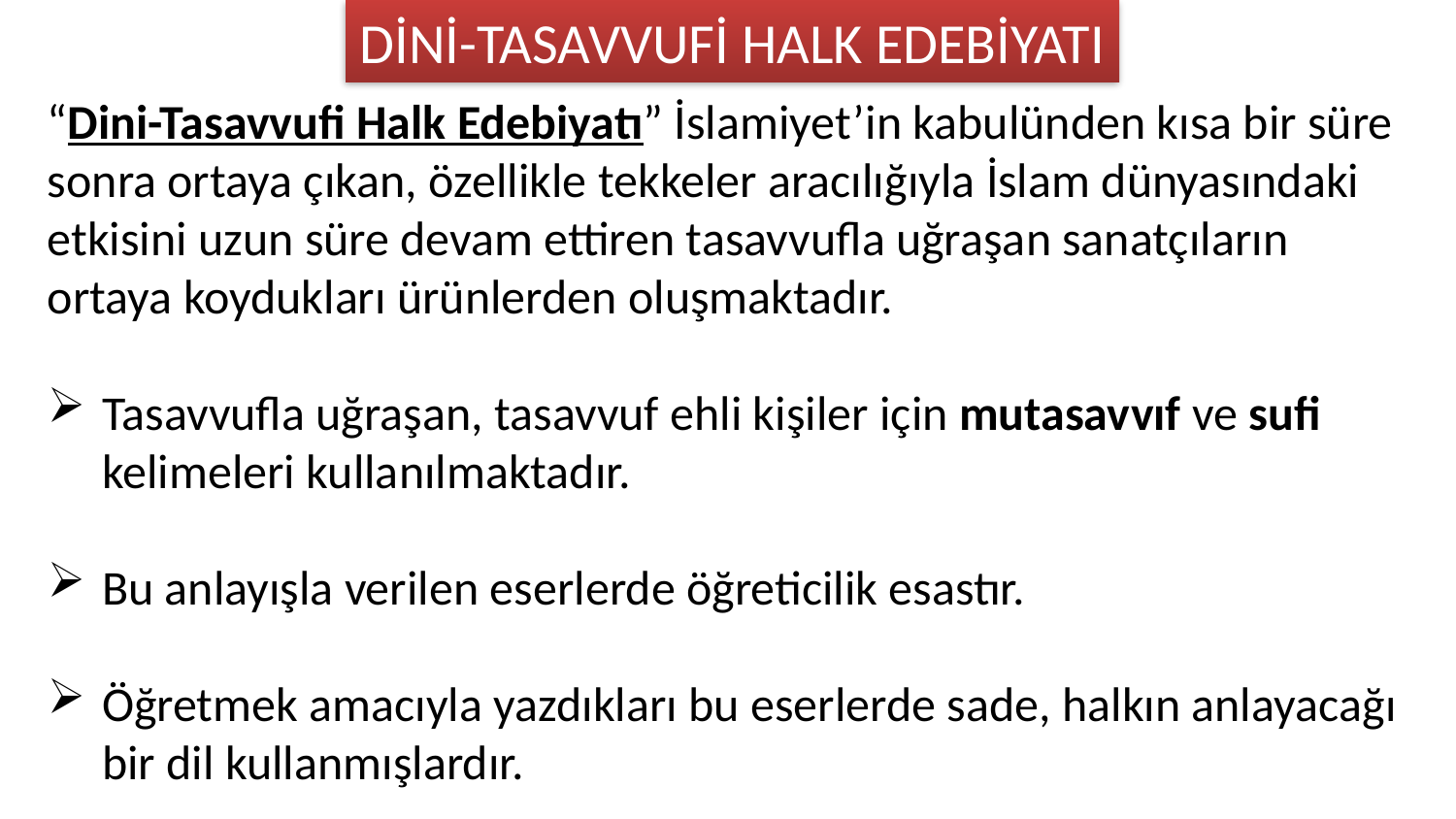

DİNİ-TASAVVUFİ HALK EDEBİYATI
“Dini-Tasavvufi Halk Edebiyatı” İslamiyet’in kabulünden kısa bir süre sonra ortaya çıkan, özellikle tekkeler aracılığıyla İslam dünyasındaki etkisini uzun süre devam ettiren tasavvufla uğraşan sanatçıların ortaya koydukları ürünlerden oluşmaktadır.

Tasavvufla uğraşan, tasavvuf ehli kişiler için mutasavvıf ve sufi kelimeleri kullanılmaktadır.

Bu anlayışla verilen eserlerde öğreticilik esastır.

Öğretmek amacıyla yazdıkları bu eserlerde sade, halkın anlayacağı bir dil kullanmışlardır.